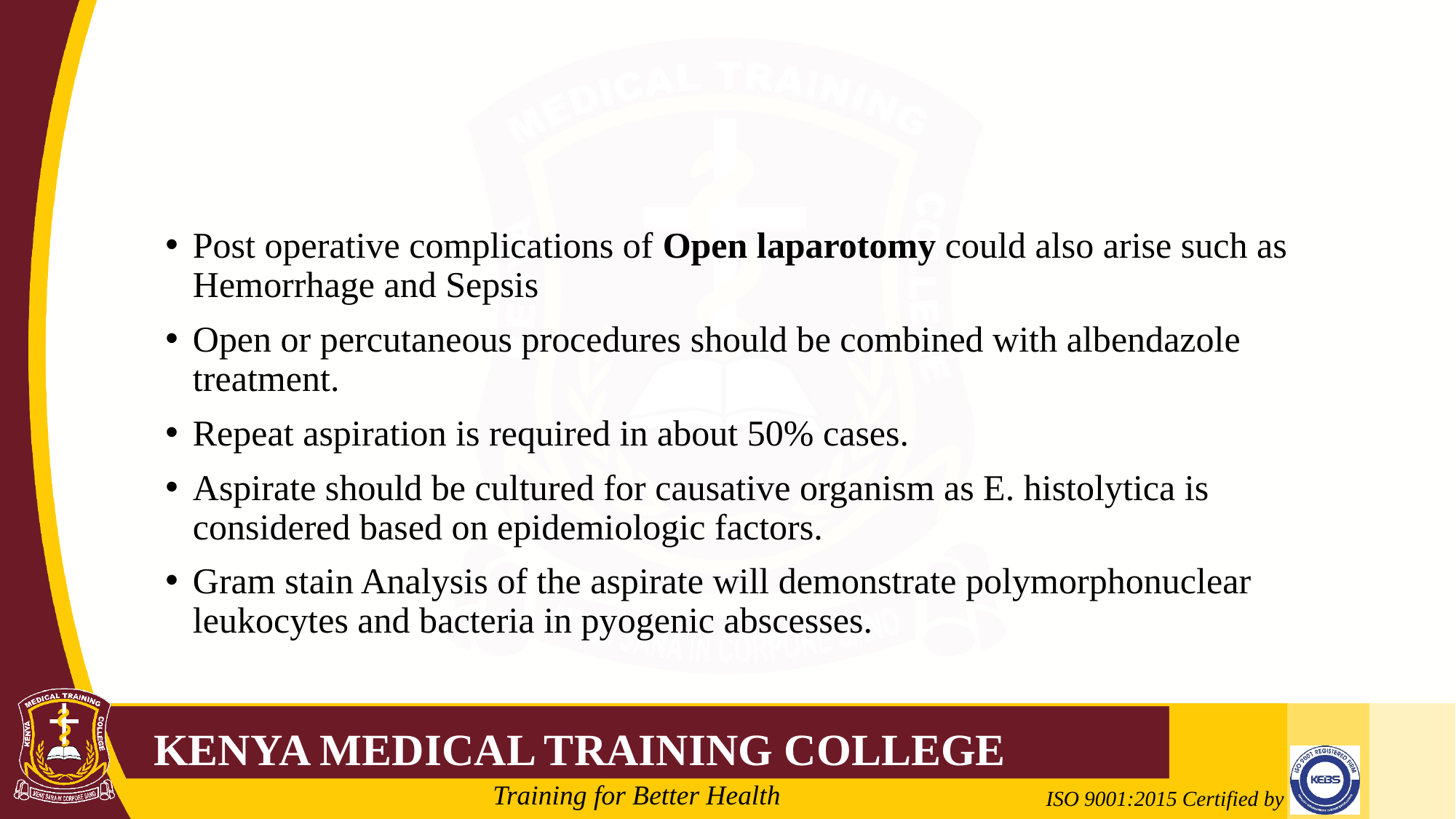

#
Post operative complications of Open laparotomy could also arise such as Hemorrhage and Sepsis
Open or percutaneous procedures should be combined with albendazole treatment.
Repeat aspiration is required in about 50% cases.
Aspirate should be cultured for causative organism as E. histolytica is considered based on epidemiologic factors.
Gram stain Analysis of the aspirate will demonstrate polymorphonuclear leukocytes and bacteria in pyogenic abscesses.